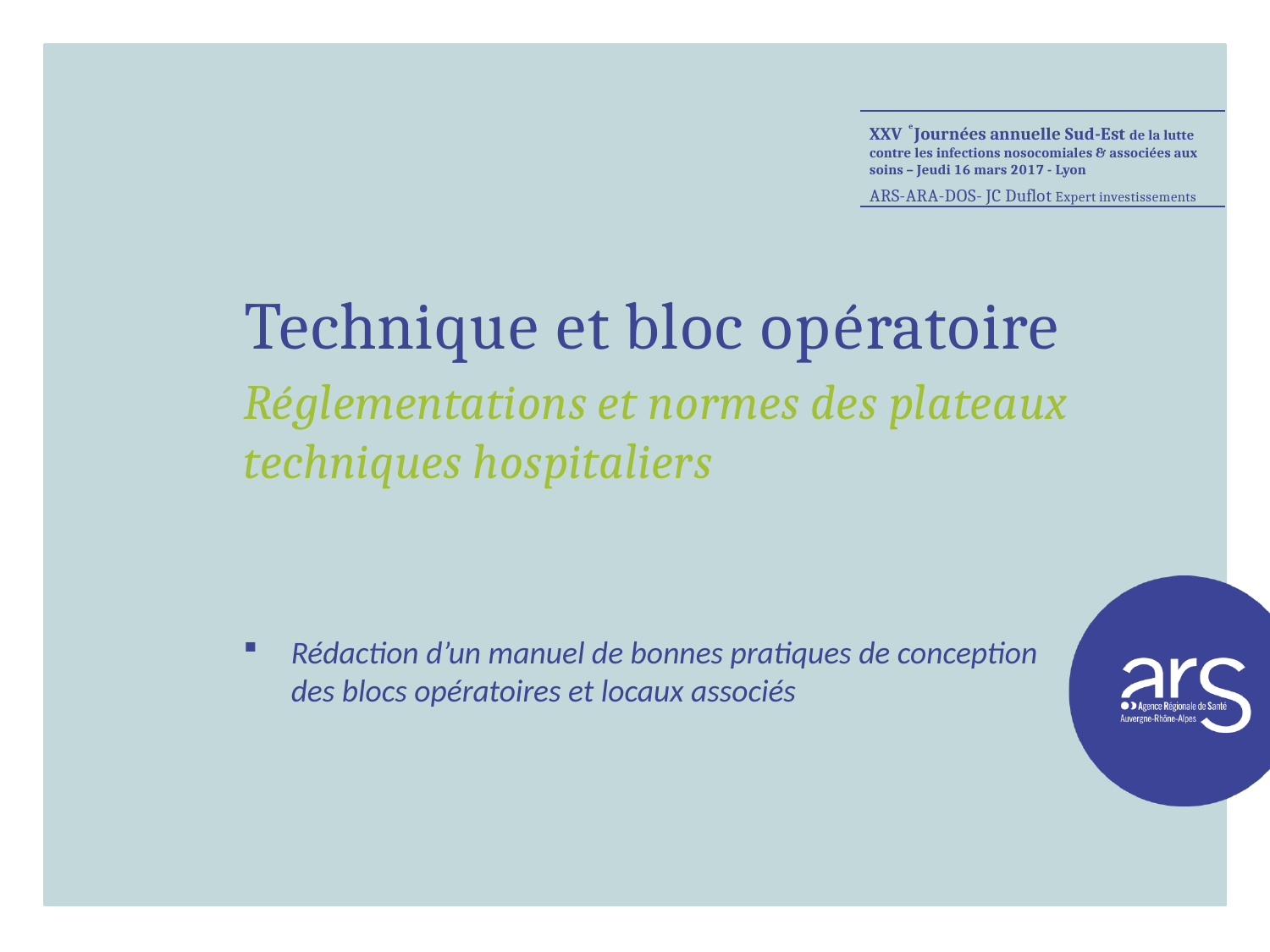

XXV  ͤ Journées annuelle Sud-Est de la lutte contre les infections nosocomiales & associées aux soins – Jeudi 16 mars 2017 - Lyon
ARS-ARA-DOS- JC Duflot Expert investissements
Technique et bloc opératoire
Réglementations et normes des plateaux techniques hospitaliers
Rédaction d’un manuel de bonnes pratiques de conception des blocs opératoires et locaux associés